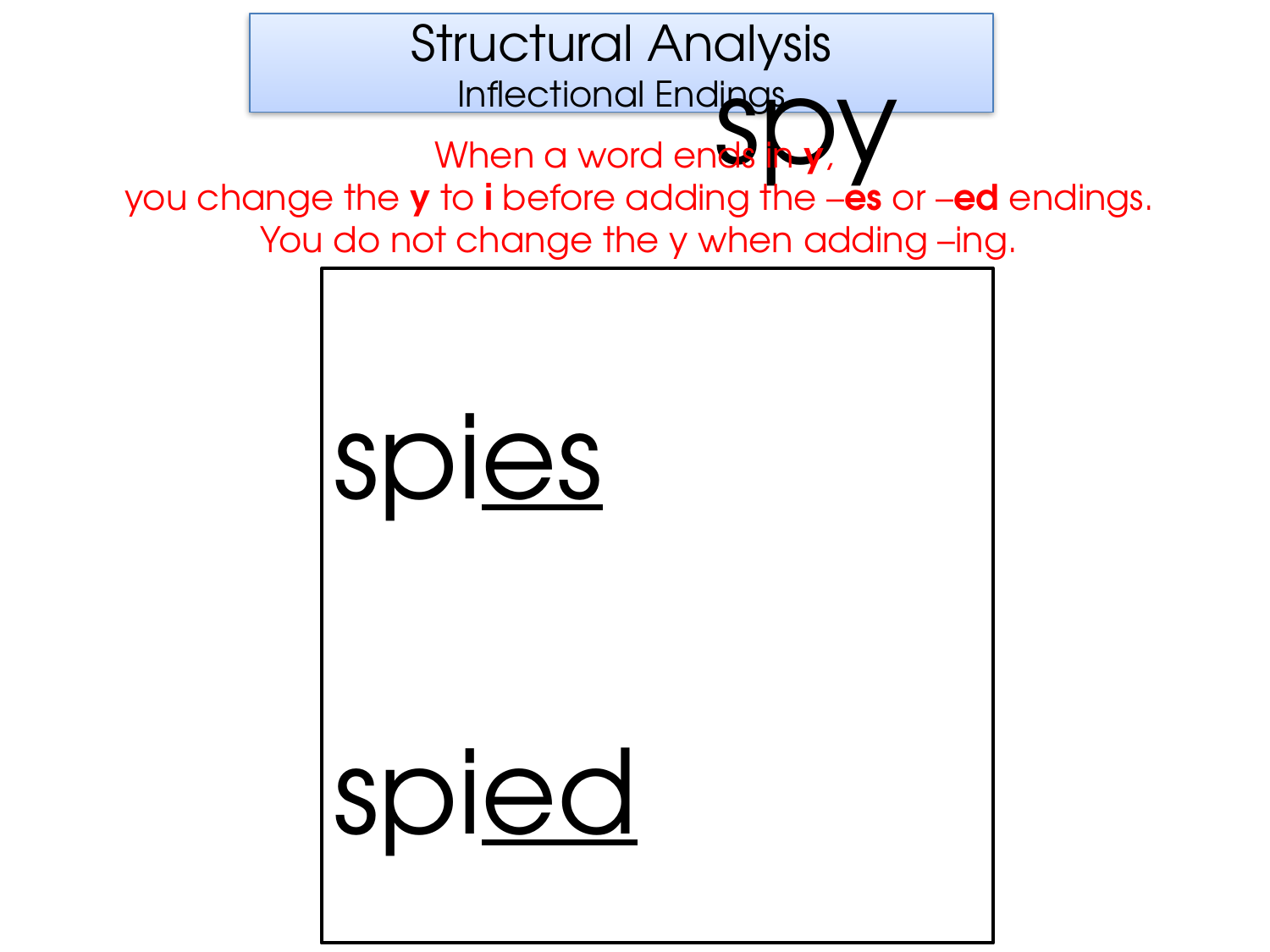

Structural Analysis
Inflectional Endings
When a word ends in y,
you change the y to i before adding the –es or –ed endings.
You do not change the y when adding –ing.
			spy
			spies
			spied
			spying